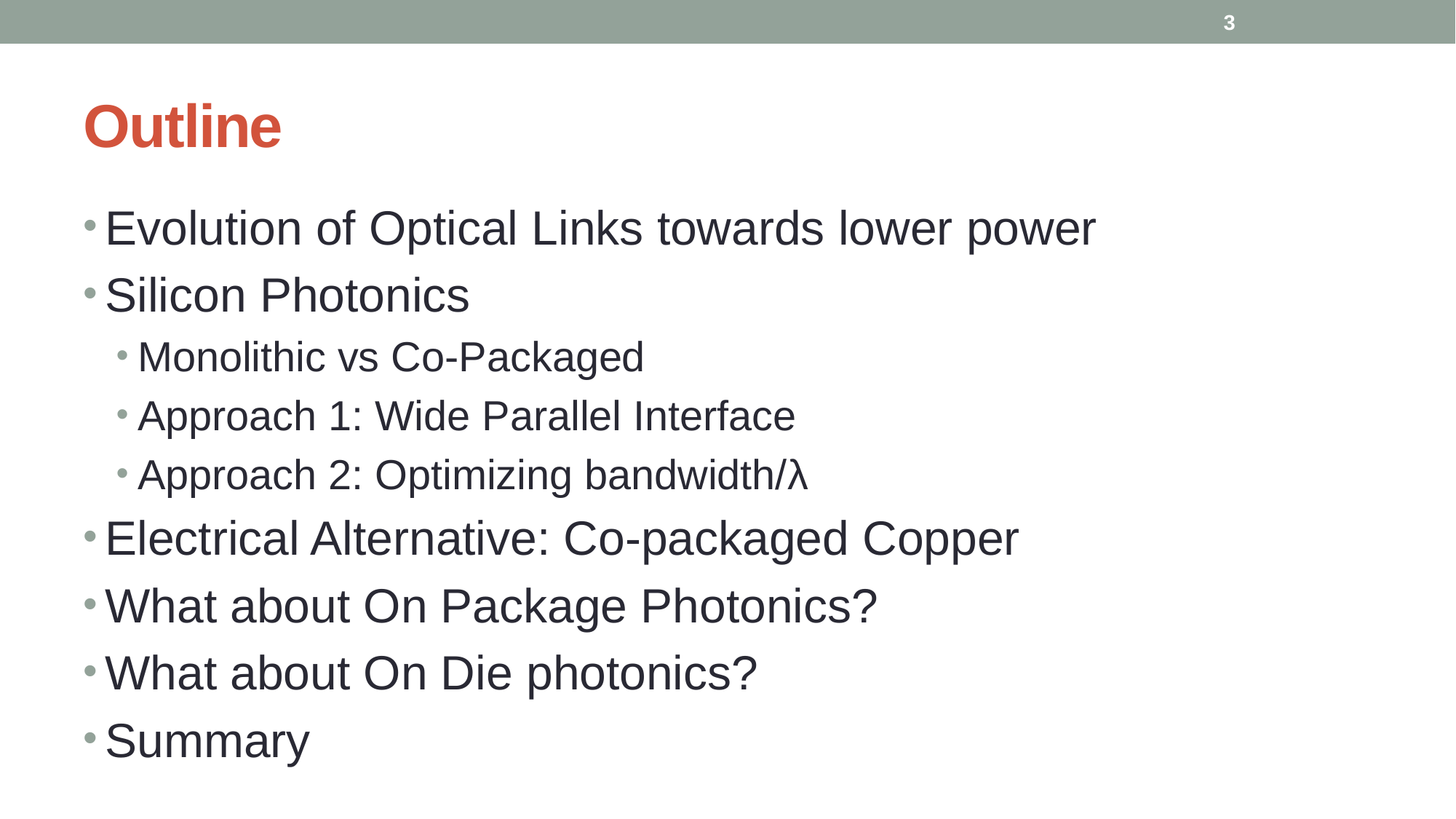

3
# Outline
Evolution of Optical Links towards lower power
Silicon Photonics
Monolithic vs Co-Packaged
Approach 1: Wide Parallel Interface
Approach 2: Optimizing bandwidth/λ
Electrical Alternative: Co-packaged Copper
What about On Package Photonics?
What about On Die photonics?
Summary